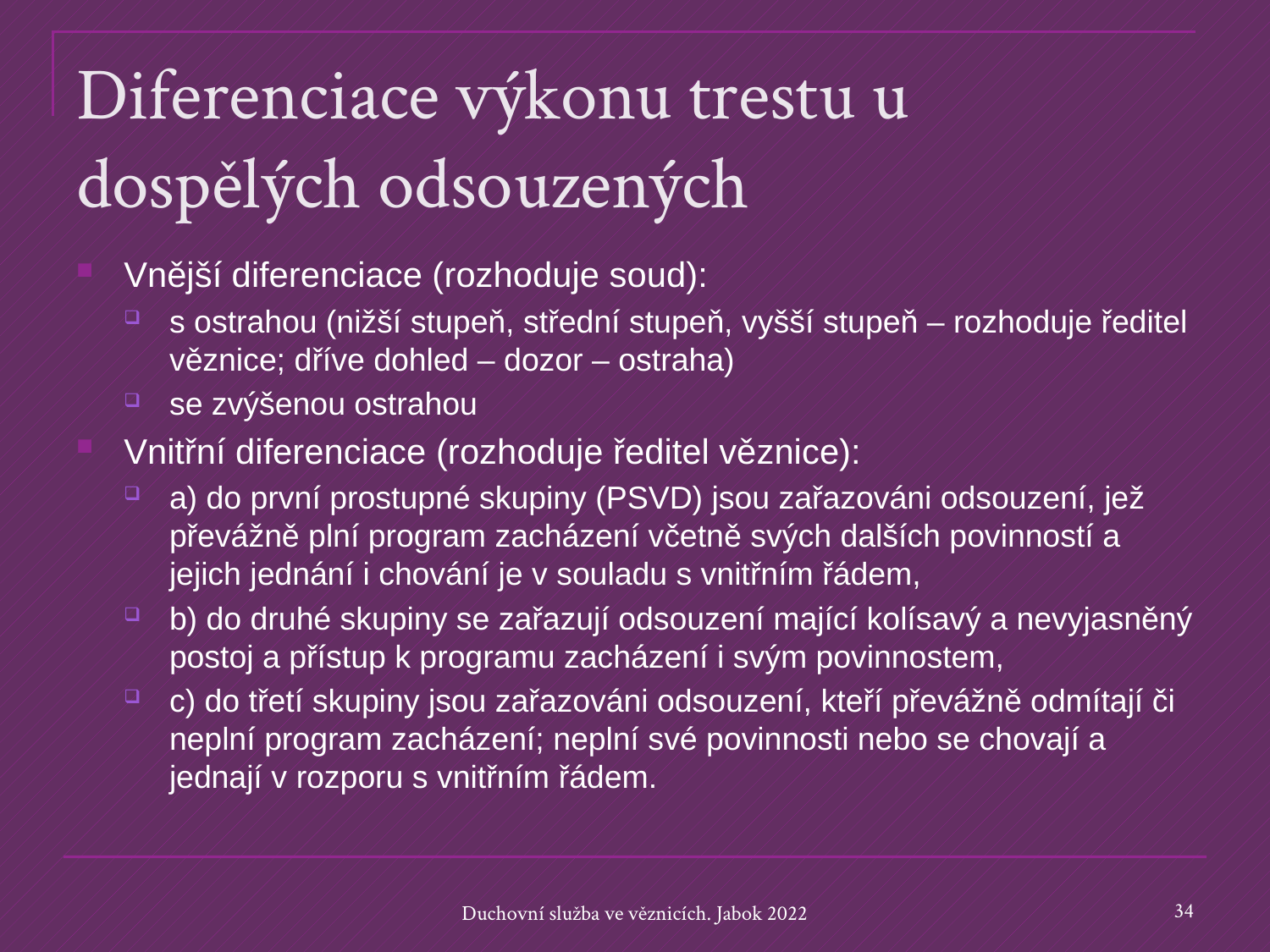

# Diferenciace výkonu trestu u dospělých odsouzených
Vnější diferenciace (rozhoduje soud):
s ostrahou (nižší stupeň, střední stupeň, vyšší stupeň – rozhoduje ředitel věznice; dříve dohled – dozor – ostraha)
se zvýšenou ostrahou
Vnitřní diferenciace (rozhoduje ředitel věznice):
a) do první prostupné skupiny (PSVD) jsou zařazováni odsouzení, jež převážně plní program zacházení včetně svých dalších povinností a jejich jednání i chování je v souladu s vnitřním řádem,
b) do druhé skupiny se zařazují odsouzení mající kolísavý a nevyjasněný postoj a přístup k programu zacházení i svým povinnostem,
c) do třetí skupiny jsou zařazováni odsouzení, kteří převážně odmítají či neplní program zacházení; neplní své povinnosti nebo se chovají a jednají v rozporu s vnitřním řádem.

34
Duchovní služba ve věznicích. Jabok 2022